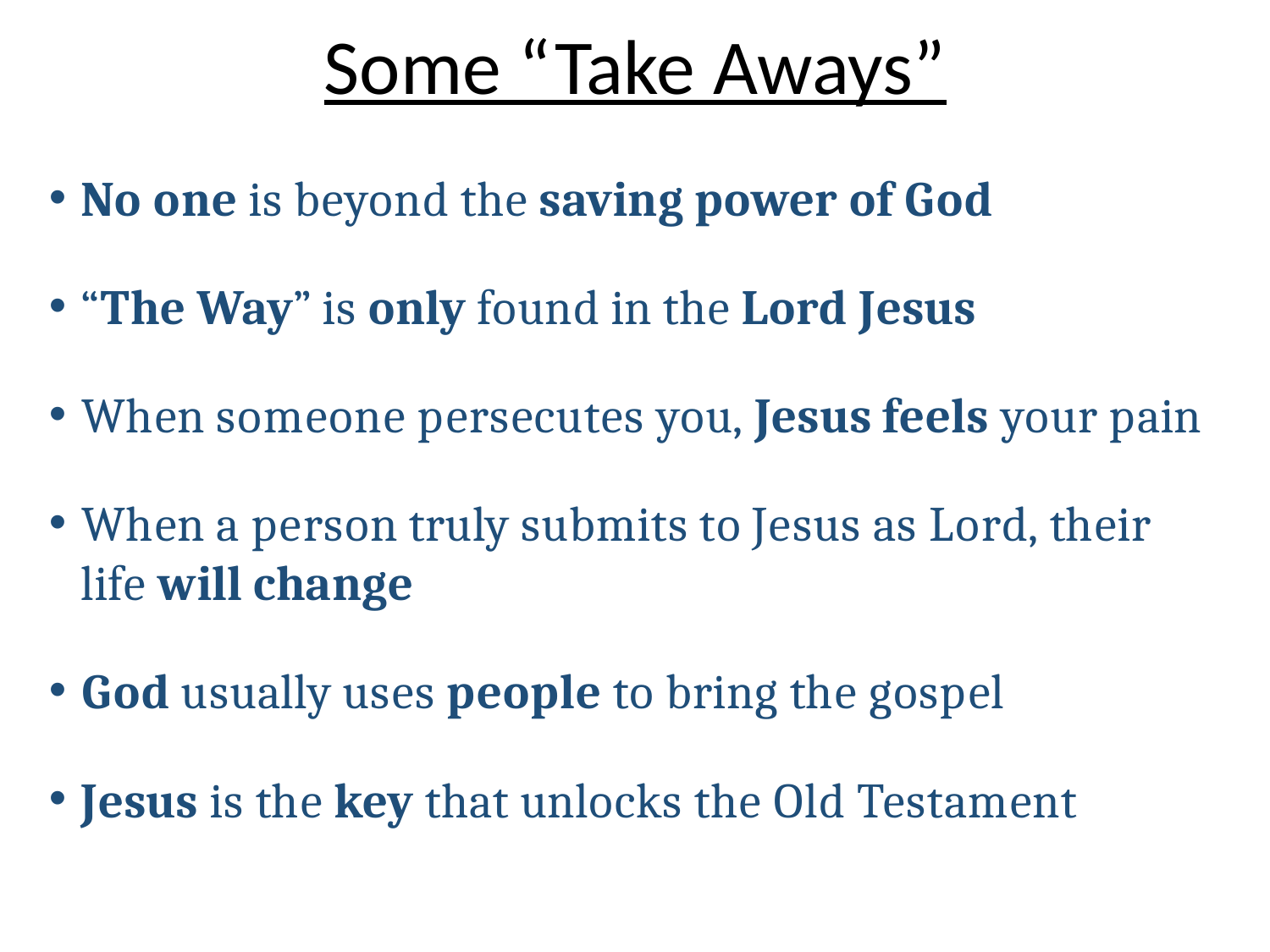

# Some “Take Aways”
No one is beyond the saving power of God
“The Way” is only found in the Lord Jesus
When someone persecutes you, Jesus feels your pain
When a person truly submits to Jesus as Lord, their life will change
God usually uses people to bring the gospel
Jesus is the key that unlocks the Old Testament